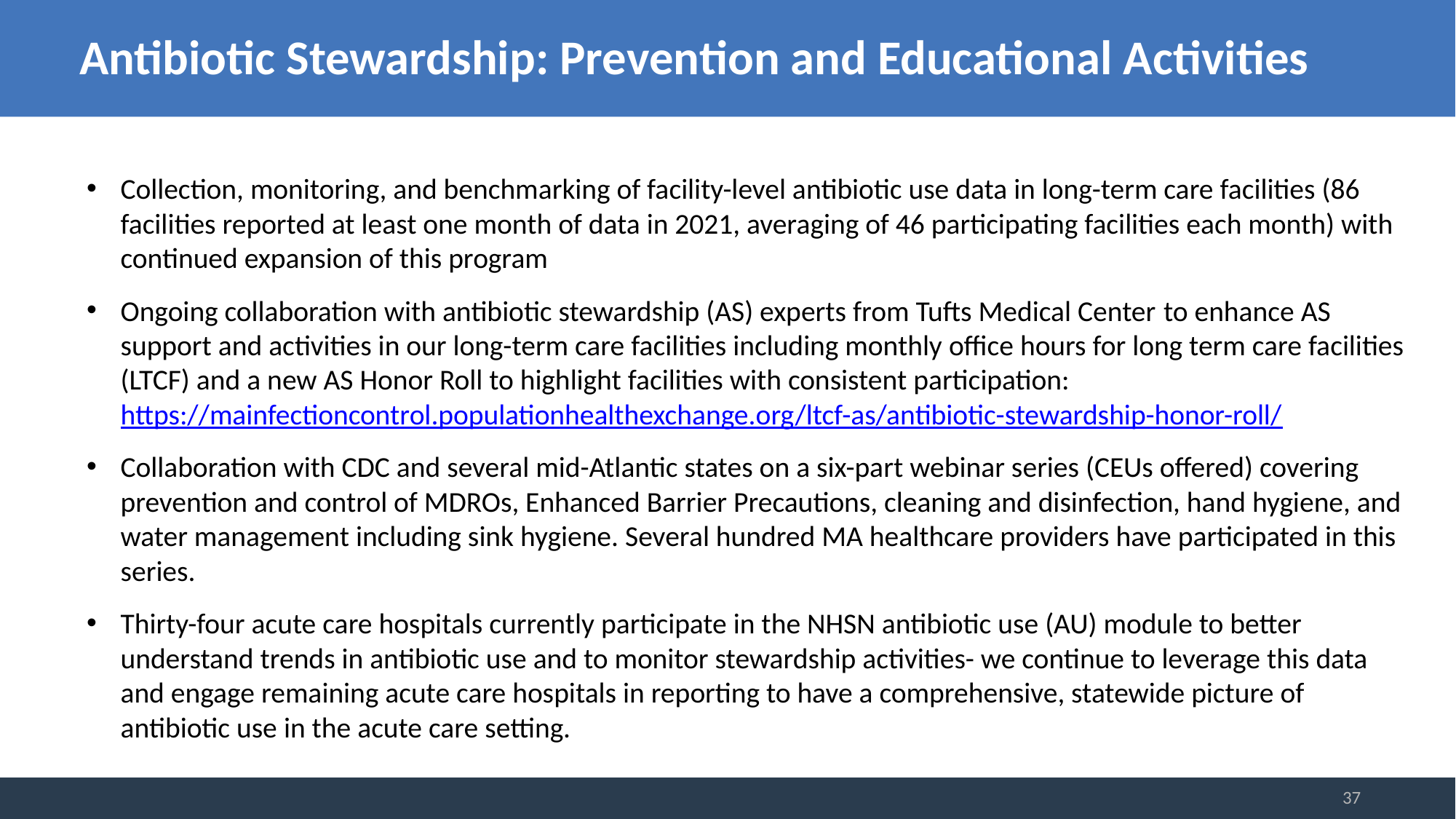

Antibiotic Stewardship: Prevention and Educational Activities
Collection, monitoring, and benchmarking of facility-level antibiotic use data in long-term care facilities (86 facilities reported at least one month of data in 2021, averaging of 46 participating facilities each month) with continued expansion of this program
Ongoing collaboration with antibiotic stewardship (AS) experts from Tufts Medical Center to enhance AS support and activities in our long-term care facilities including monthly office hours for long term care facilities (LTCF) and a new AS Honor Roll to highlight facilities with consistent participation: https://mainfectioncontrol.populationhealthexchange.org/ltcf-as/antibiotic-stewardship-honor-roll/
Collaboration with CDC and several mid-Atlantic states on a six-part webinar series (CEUs offered) covering prevention and control of MDROs, Enhanced Barrier Precautions, cleaning and disinfection, hand hygiene, and water management including sink hygiene. Several hundred MA healthcare providers have participated in this series.
Thirty-four acute care hospitals currently participate in the NHSN antibiotic use (AU) module to better understand trends in antibiotic use and to monitor stewardship activities- we continue to leverage this data and engage remaining acute care hospitals in reporting to have a comprehensive, statewide picture of antibiotic use in the acute care setting.

37